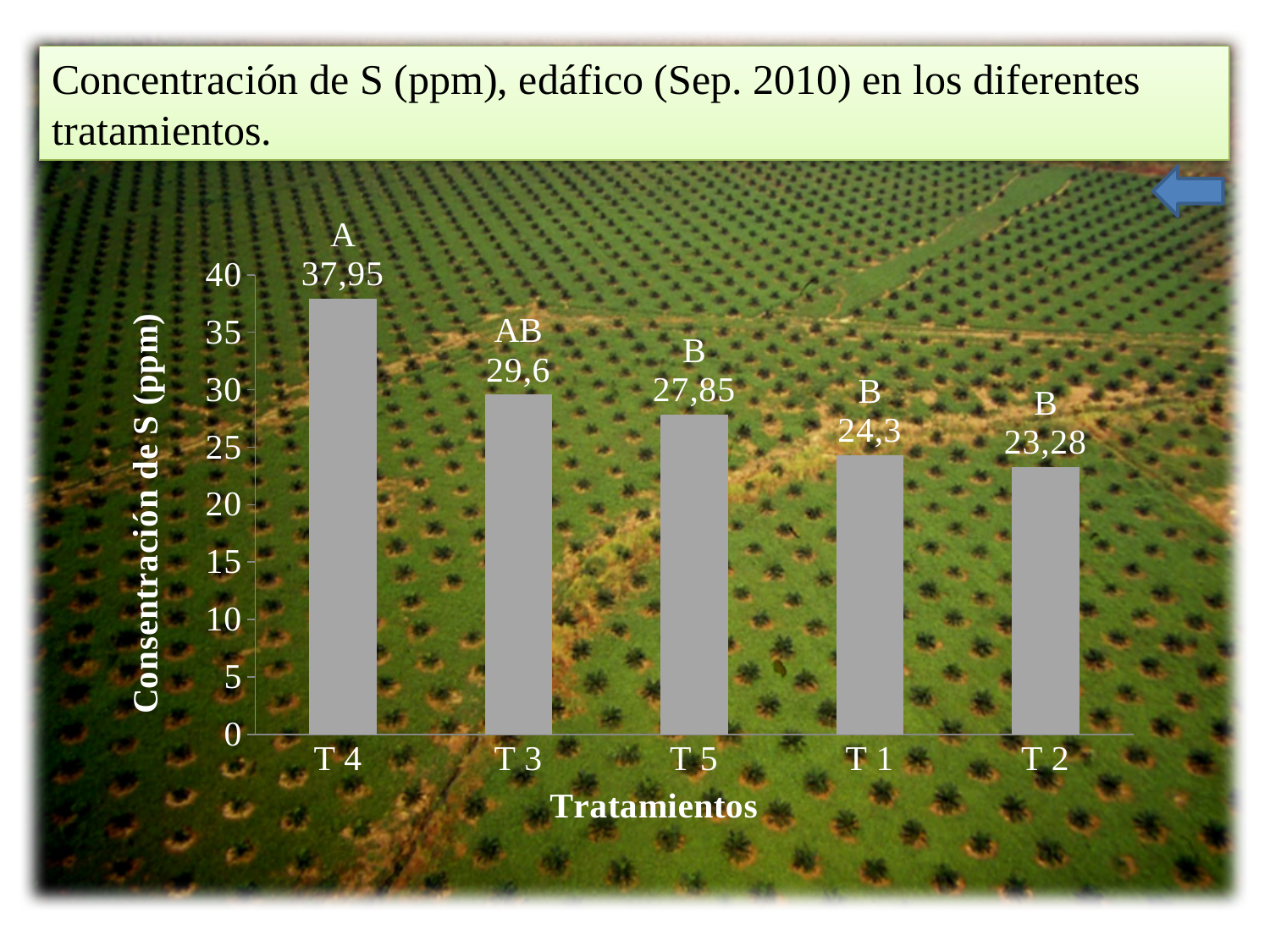

Concentración de S (ppm), edáfico (Sep. 2010) en los diferentes tratamientos.

### Chart

| Category | AZÚFRE 2010 |
|---|---|
| T 4  | 37.95 |
| T 3 | 29.6 |
| T 5 | 27.85 |
| T 1 | 24.3 |
| T 2 | 23.279999999999987 |